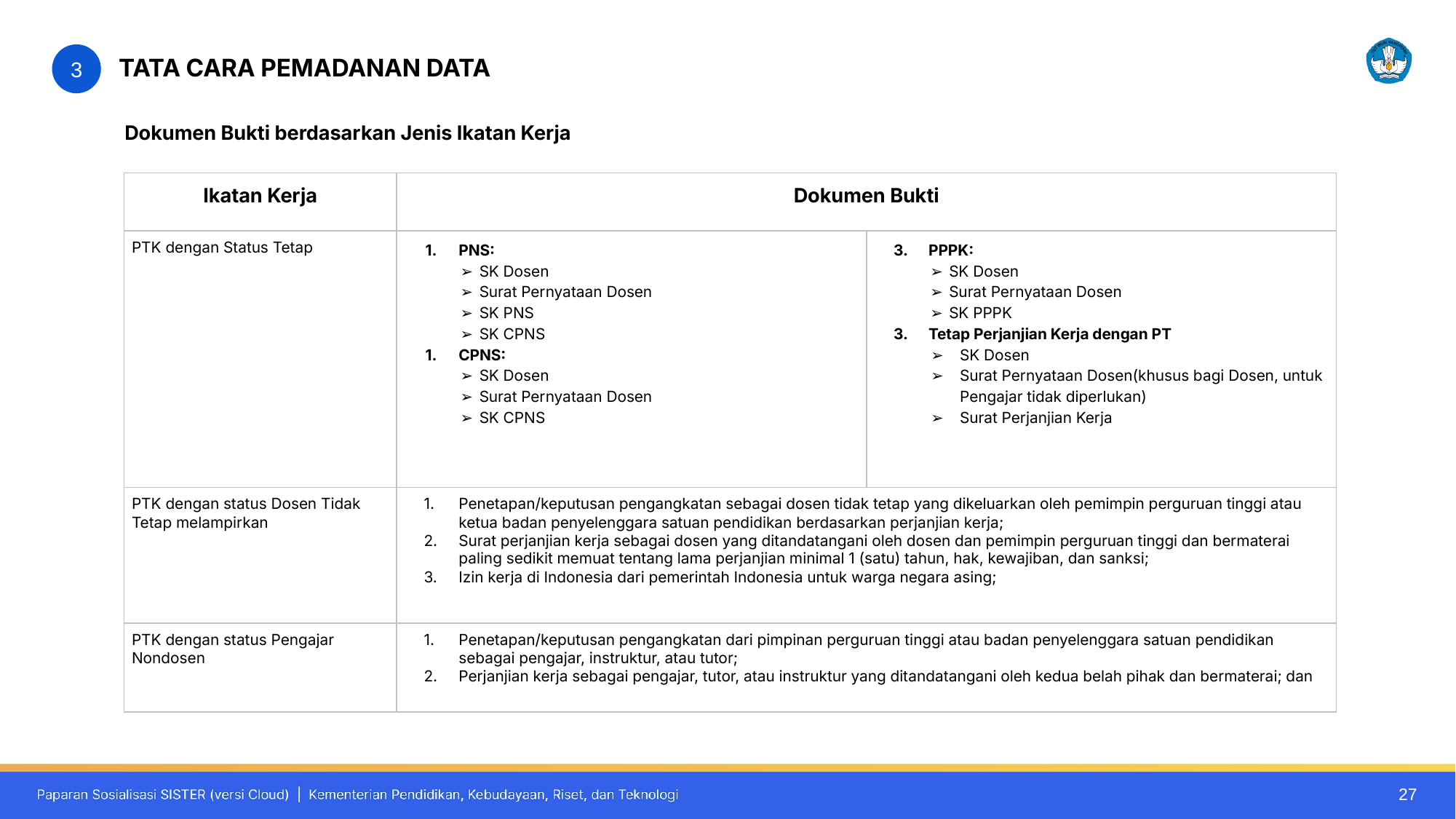

GovTech
TATA CARA PEMADANAN DATA
3
Dokumen Bukti berdasarkan Jenis Ikatan Kerja
| Ikatan Kerja | Dokumen Bukti |  |
| --- | --- | --- |
| PTK dengan Status Tetap | PNS: SK Dosen Surat Pernyataan Dosen SK PNS SK CPNS CPNS: SK Dosen Surat Pernyataan Dosen SK CPNS | PPPK: SK Dosen Surat Pernyataan Dosen SK PPPK Tetap Perjanjian Kerja dengan PT SK Dosen Surat Pernyataan Dosen(khusus bagi Dosen, untuk Pengajar tidak diperlukan) Surat Perjanjian Kerja |
| PTK dengan status Dosen Tidak Tetap melampirkan | Penetapan/keputusan pengangkatan sebagai dosen tidak tetap yang dikeluarkan oleh pemimpin perguruan tinggi atau ketua badan penyelenggara satuan pendidikan berdasarkan perjanjian kerja; Surat perjanjian kerja sebagai dosen yang ditandatangani oleh dosen dan pemimpin perguruan tinggi dan bermaterai paling sedikit memuat tentang lama perjanjian minimal 1 (satu) tahun, hak, kewajiban, dan sanksi; Izin kerja di Indonesia dari pemerintah Indonesia untuk warga negara asing; |  |
| PTK dengan status Pengajar Nondosen | Penetapan/keputusan pengangkatan dari pimpinan perguruan tinggi atau badan penyelenggara satuan pendidikan sebagai pengajar, instruktur, atau tutor; Perjanjian kerja sebagai pengajar, tutor, atau instruktur yang ditandatangani oleh kedua belah pihak dan bermaterai; dan |  |
27